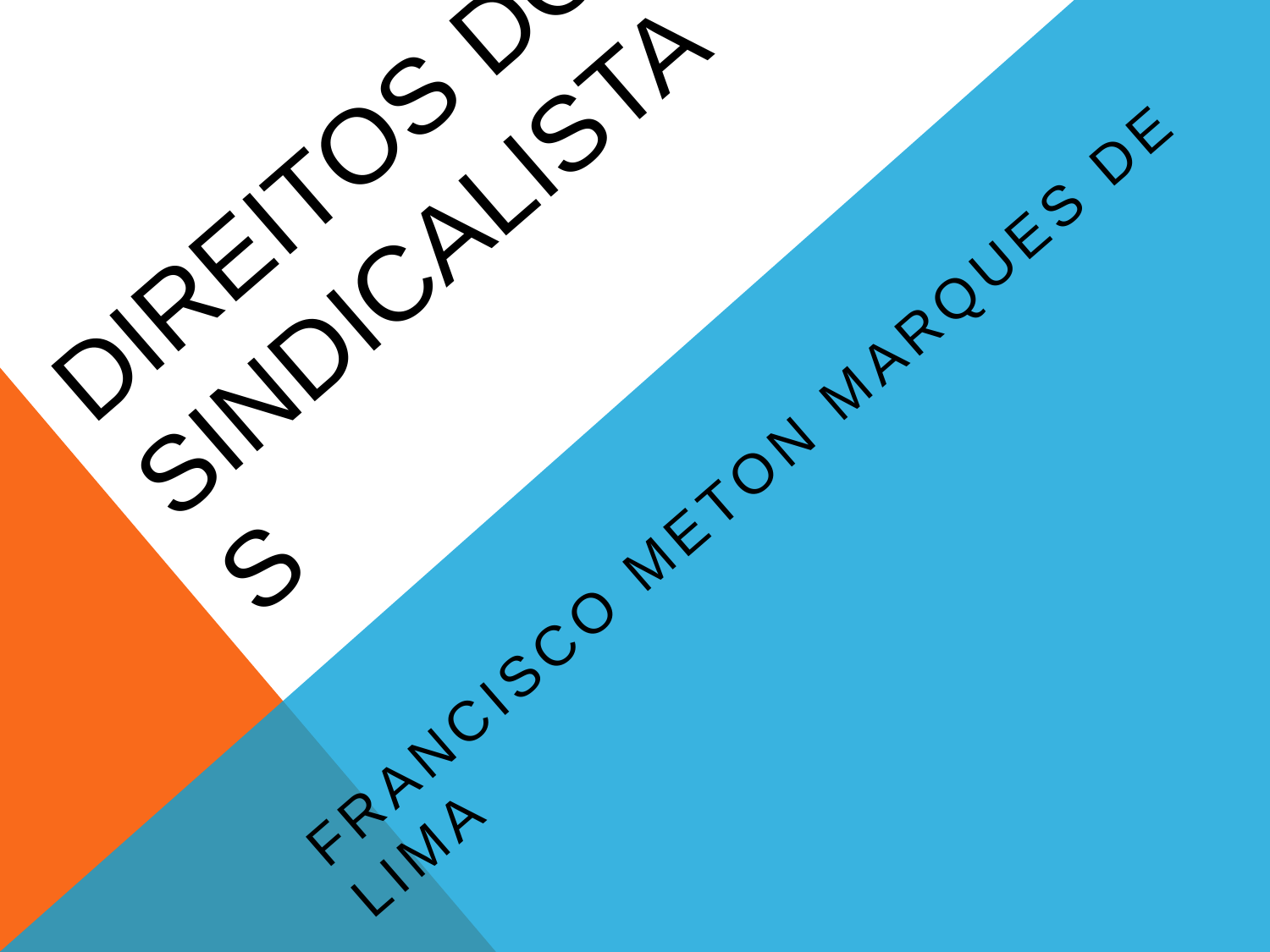

# DIREITOS DOS SINDICALISTAS
Francisco Meton Marques de Lima